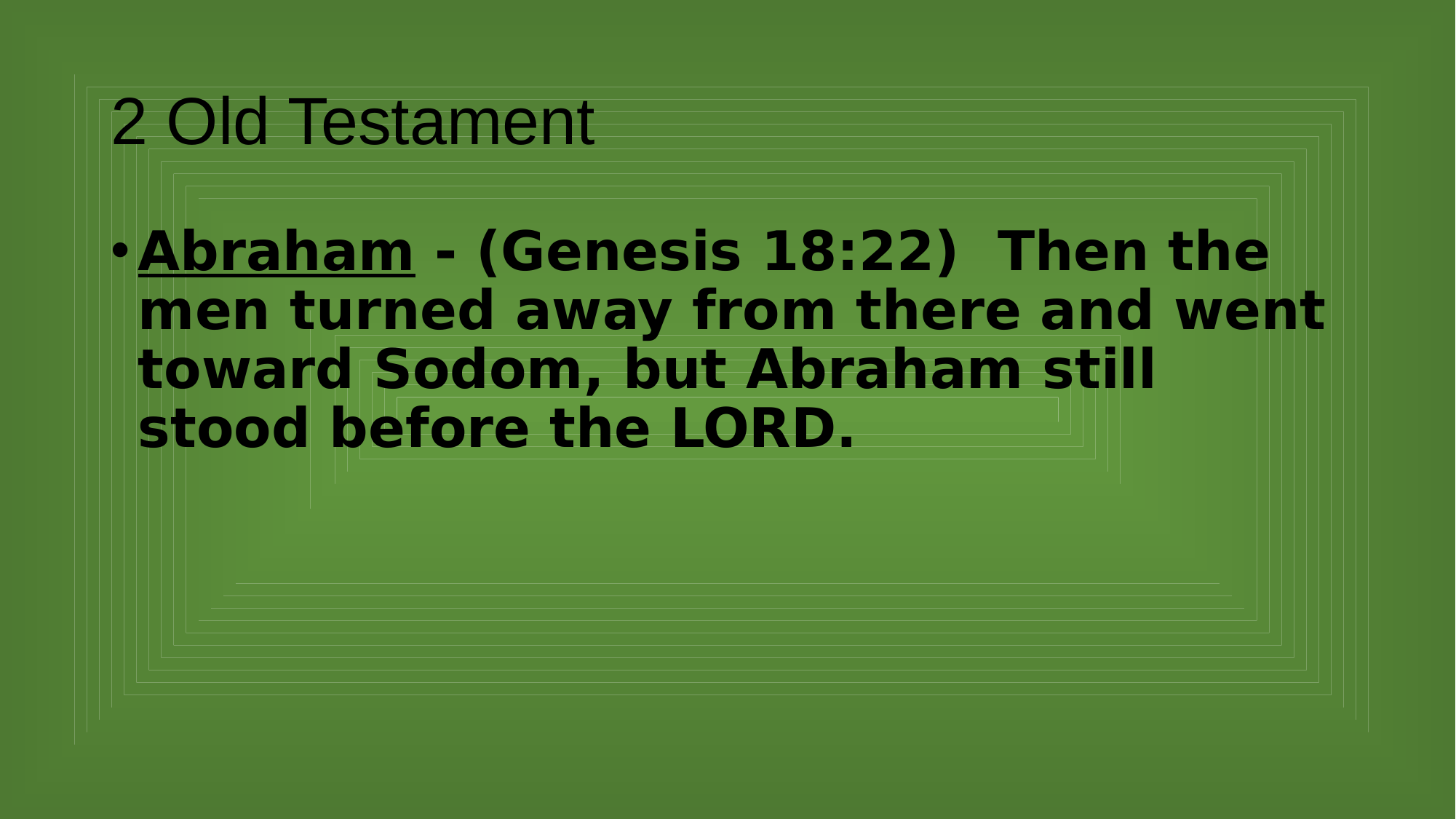

# 2 Old Testament
Abraham - (Genesis 18:22)  Then the men turned away from there and went toward Sodom, but Abraham still stood before the LORD.